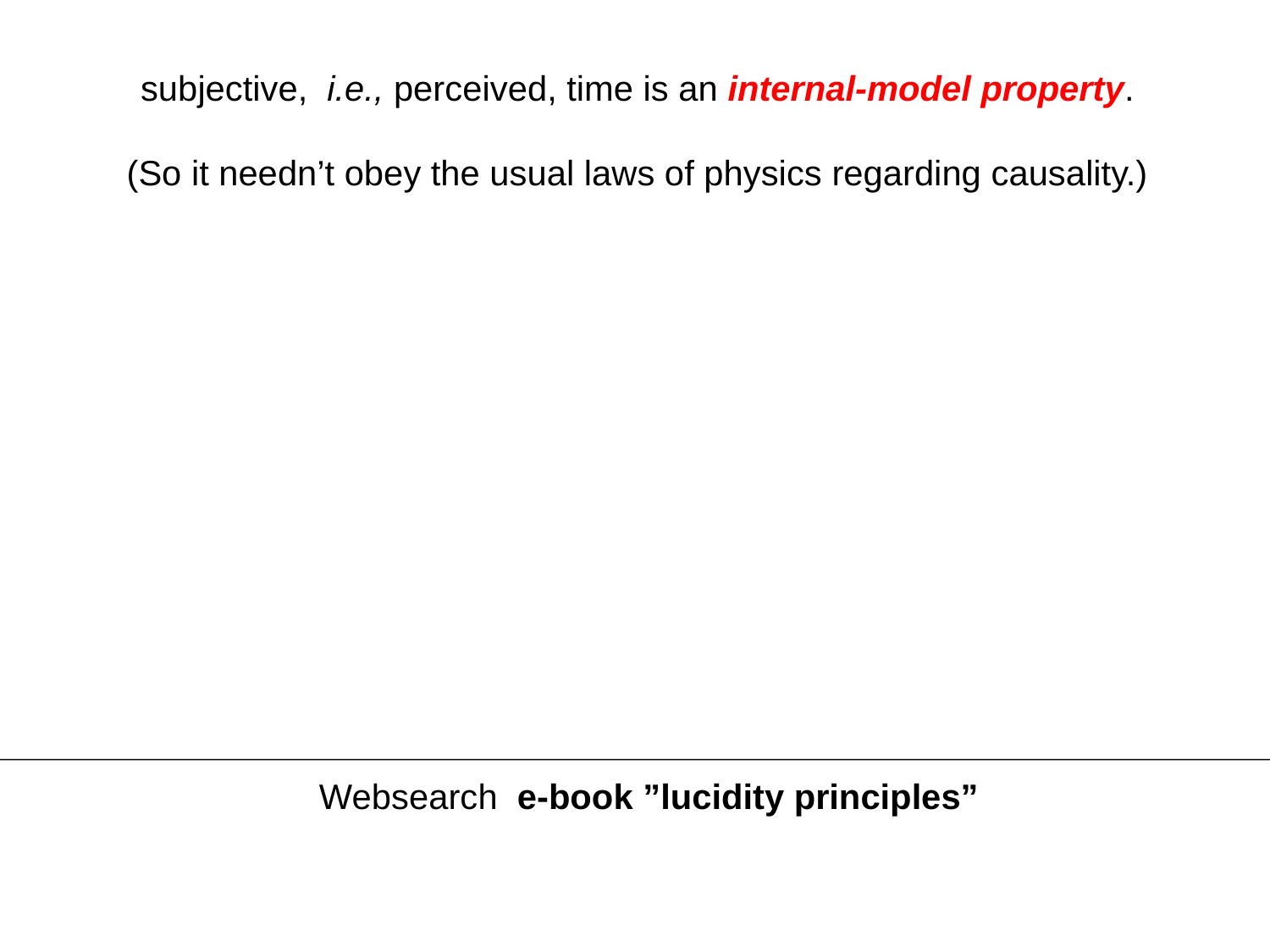

subjective,  i.e., perceived, time is an internal-model property.

(So it needn’t obey the usual laws of physics regarding causality.)

Websearch  e-book ”lucidity principles”